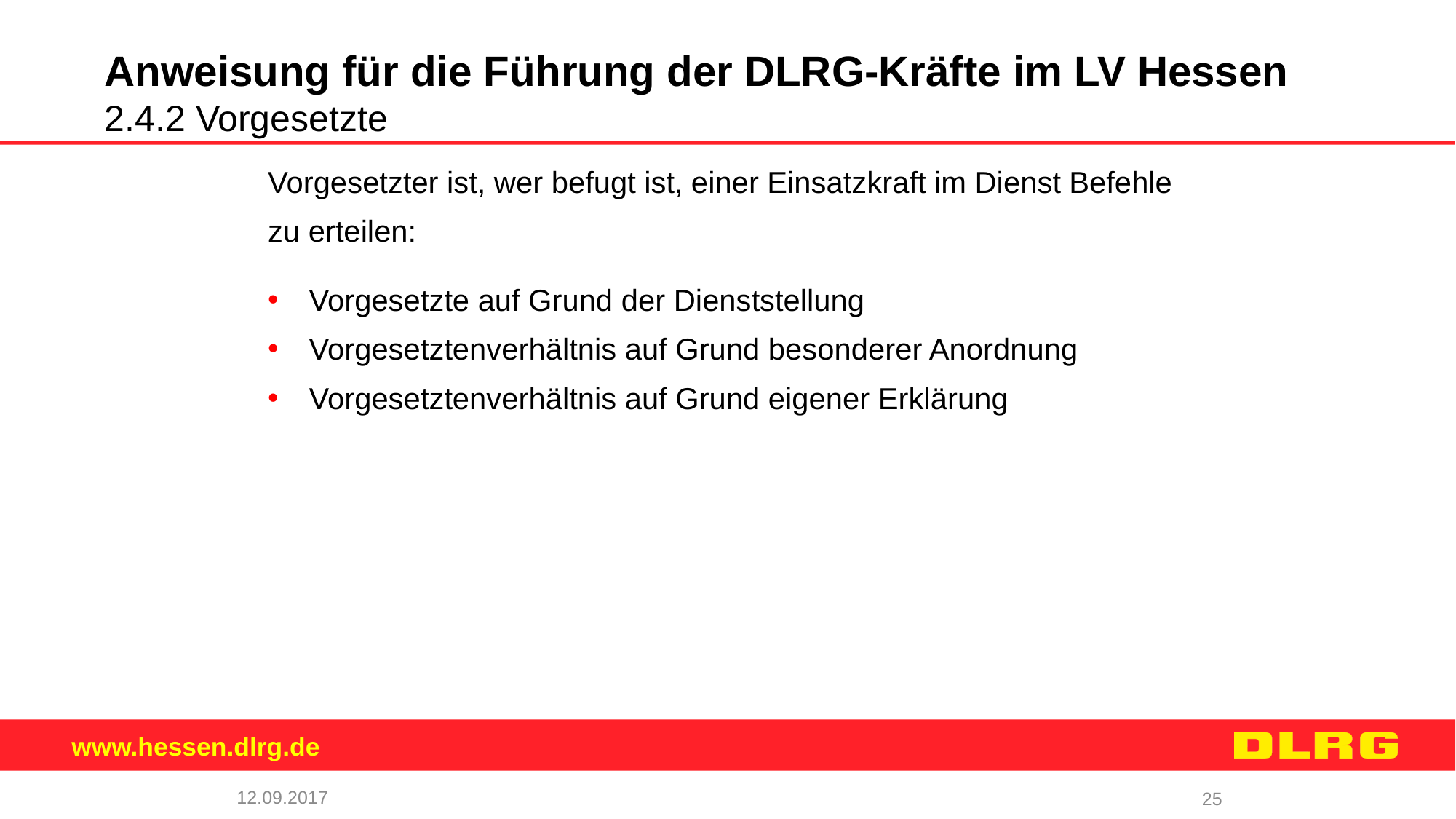

Anweisung für die Führung der DLRG-Kräfte im LV Hessen
2.4.2 Vorgesetzte
Vorgesetzter ist, wer befugt ist, einer Einsatzkraft im Dienst Befehle zu erteilen:

Vorgesetzte auf Grund der Dienststellung
Vorgesetztenverhältnis auf Grund besonderer Anordnung
Vorgesetztenverhältnis auf Grund eigener Erklärung
12.09.2017

25